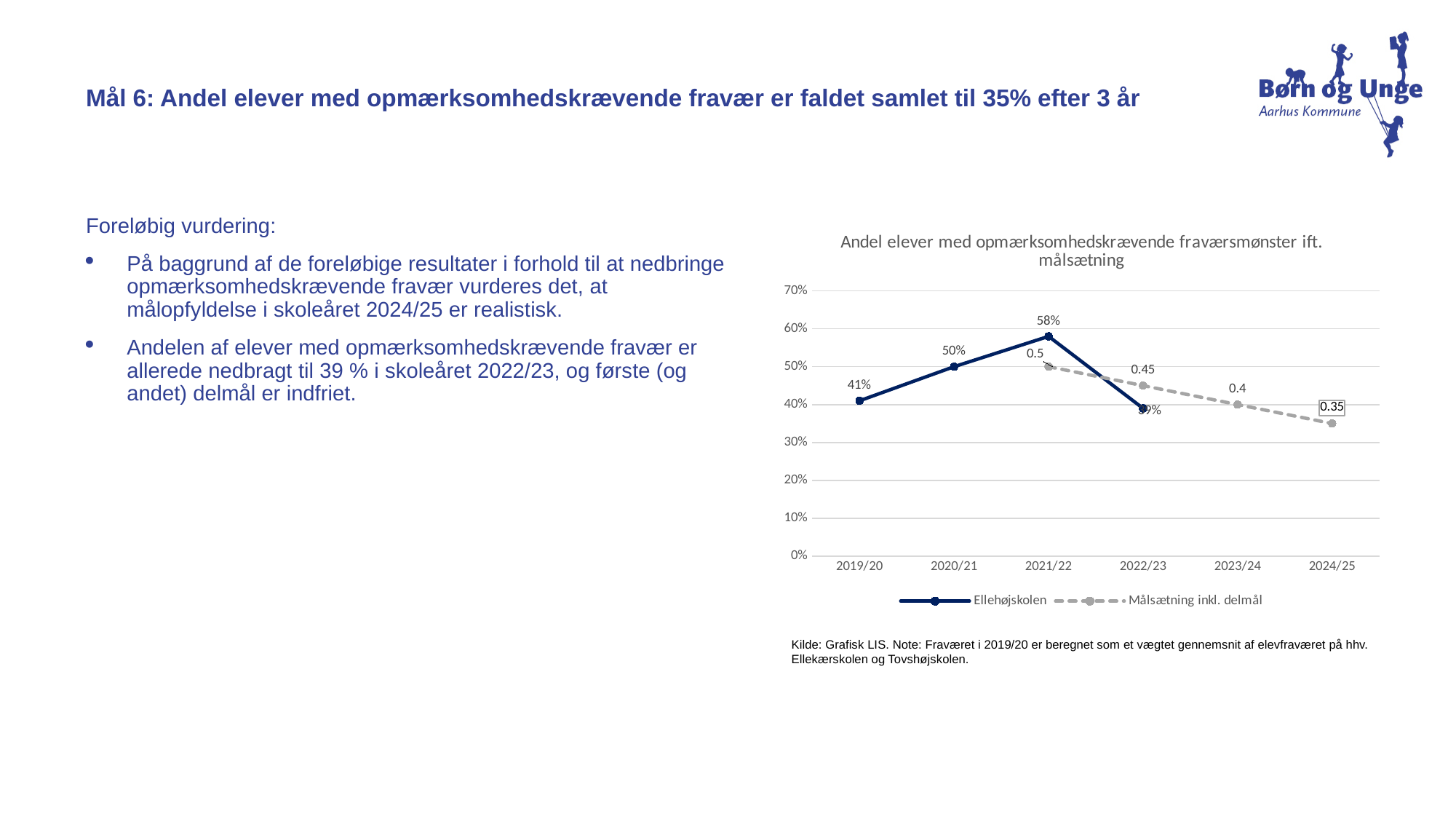

Mål 6: Andel elever med opmærksomhedskrævende fravær er faldet samlet til 35% efter 3 år

Foreløbig vurdering:
På baggrund af de foreløbige resultater i forhold til at nedbringe opmærksomhedskrævende fravær vurderes det, at målopfyldelse i skoleåret 2024/25 er realistisk.
Andelen af elever med opmærksomhedskrævende fravær er allerede nedbragt til 39 % i skoleåret 2022/23, og første (og andet) delmål er indfriet.

### Chart: Andel elever med opmærksomhedskrævende fraværsmønster ift. målsætning

| Category | Ellehøjskolen | Målsætning inkl. delmål |
|---|---|---|
| 2019/20 | 0.41 | None |
| 2020/21 | 0.5 | None |
| 2021/22 | 0.58 | 0.5 |
| 2022/23 | 0.39 | 0.45 |
| 2023/24 | None | 0.4 |
| 2024/25 | None | 0.35 |
Kilde: Grafisk LIS. Note: Fraværet i 2019/20 er beregnet som et vægtet gennemsnit af elevfraværet på hhv. Ellekærskolen og Tovshøjskolen.